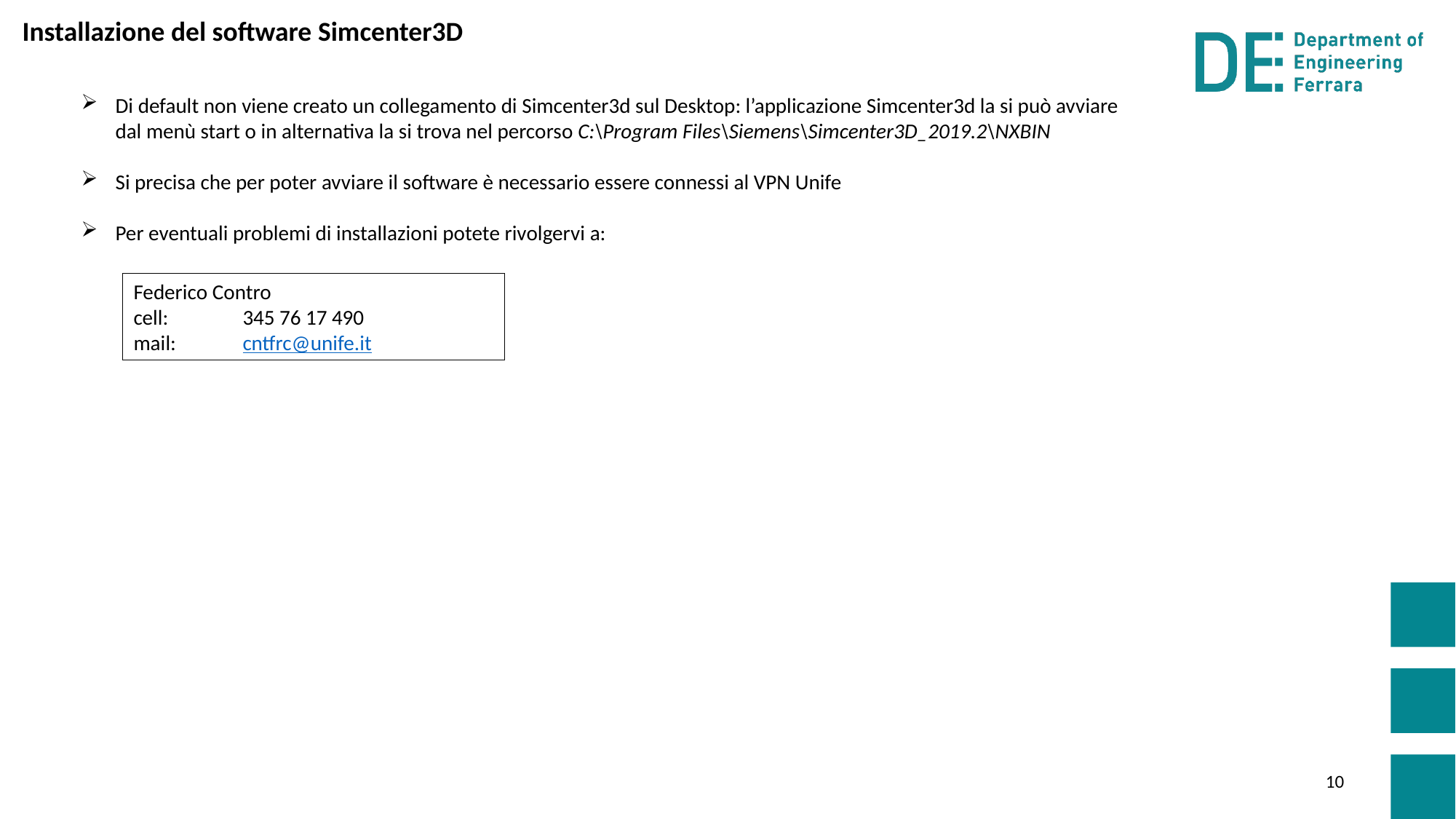

Installazione del software Simcenter3D
Di default non viene creato un collegamento di Simcenter3d sul Desktop: l’applicazione Simcenter3d la si può avviare dal menù start o in alternativa la si trova nel percorso C:\Program Files\Siemens\Simcenter3D_2019.2\NXBIN

Si precisa che per poter avviare il software è necessario essere connessi al VPN Unife

Per eventuali problemi di installazioni potete rivolgervi a:
Federico Contro
cell:	345 76 17 490
mail:	cntfrc@unife.it
10